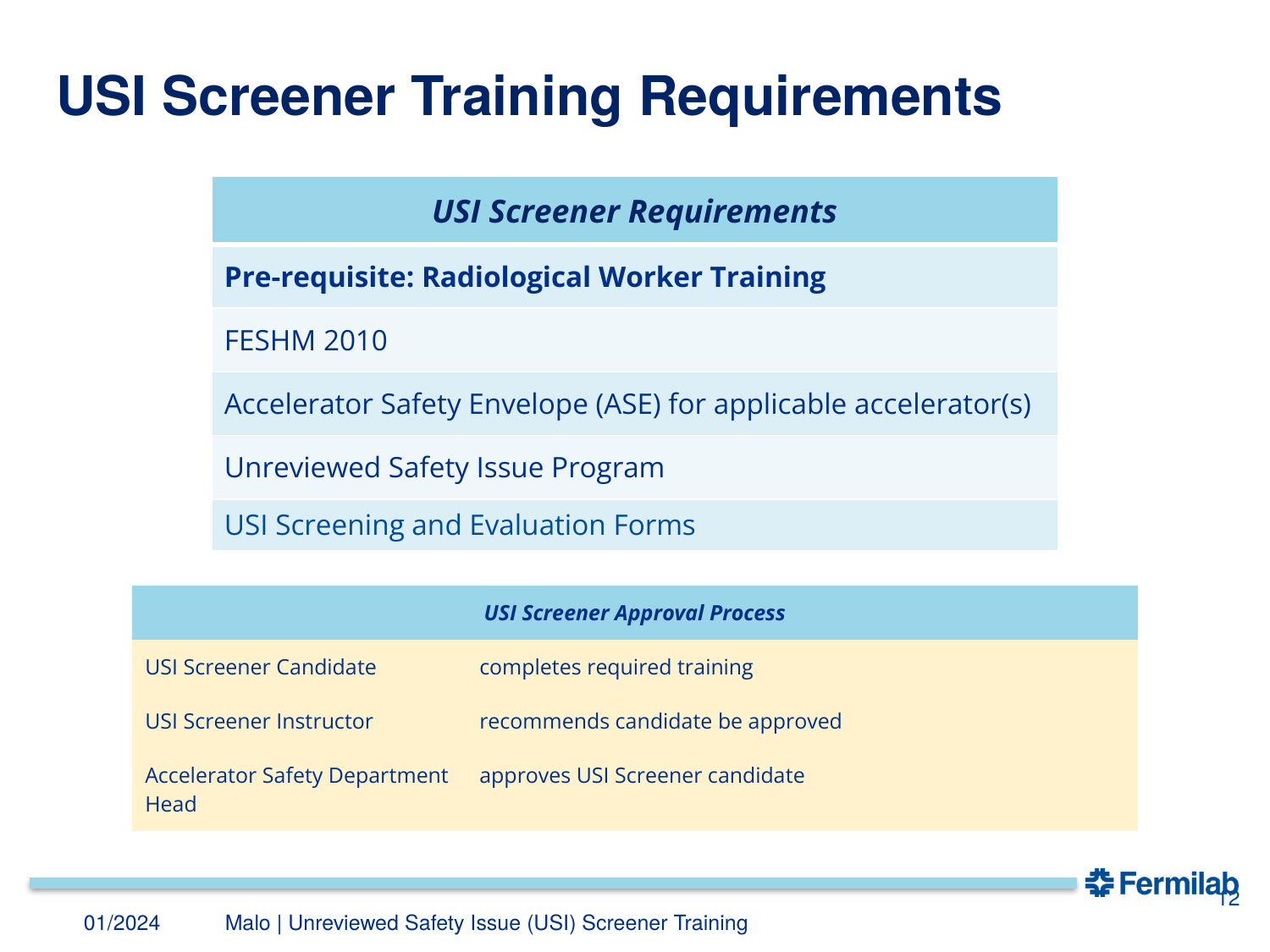

# USI Screener Training Requirements
| USI Screener Requirements |
| --- |
| Pre-requisite: Radiological Worker Training |
| FESHM 2010 |
| Accelerator Safety Envelope (ASE) for applicable accelerator(s) |
| Unreviewed Safety Issue Program |
| USI Screening and Evaluation Forms |
| USI Screener Approval Process |  |
| --- | --- |
| USI Screener Candidate | completes required training |
| USI Screener Instructor | recommends candidate be approved |
| Accelerator Safety Department Head | approves USI Screener candidate |
12
Malo | Unreviewed Safety Issue (USI) Screener Training
01/2024